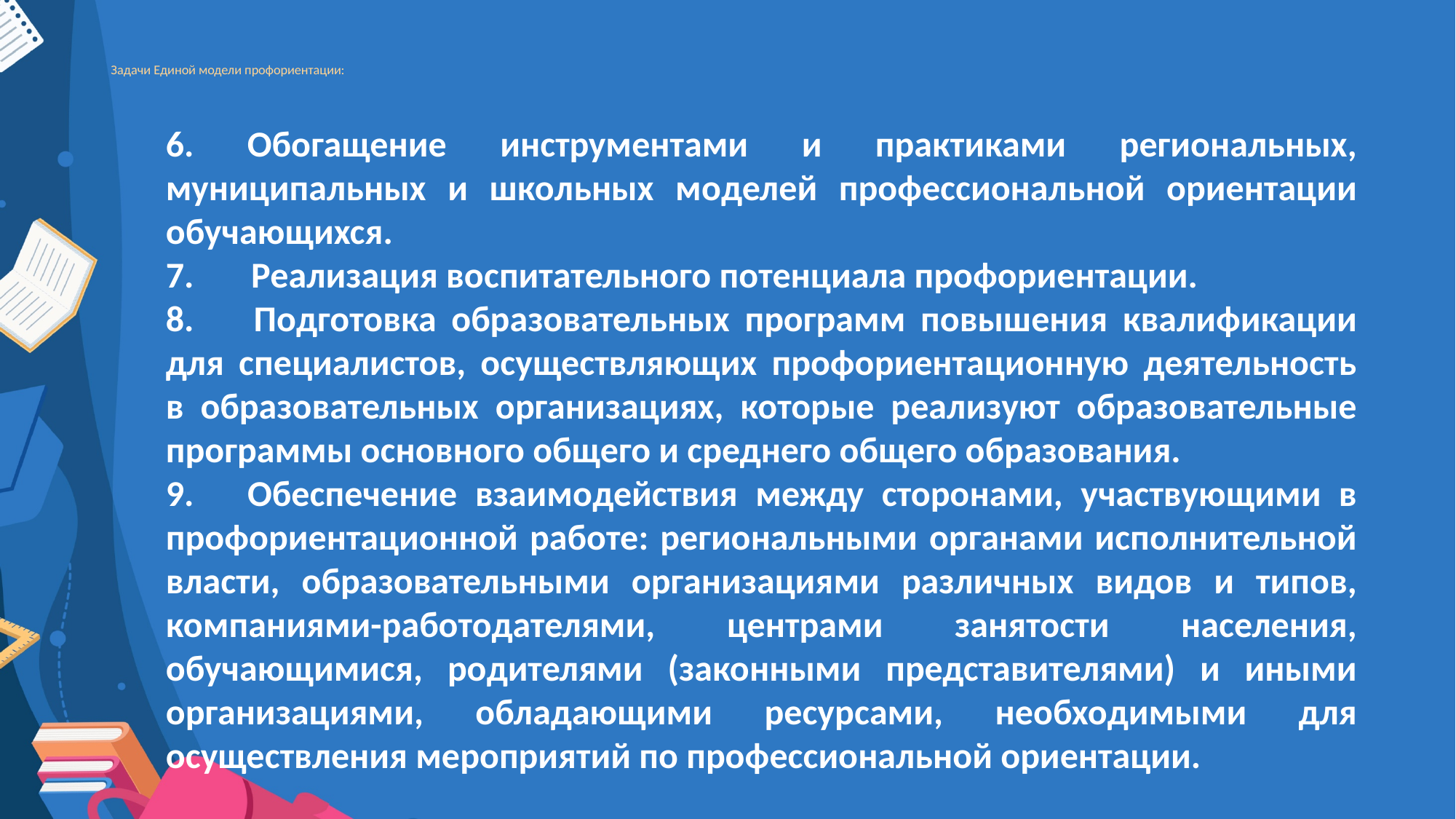

# Задачи Единой модели профориентации:
6. Обогащение инструментами и практиками региональных, муниципальных и школьных моделей профессиональной ориентации обучающихся.
7.       Реализация воспитательного потенциала профориентации.
8.    Подготовка образовательных программ повышения квалификации для специалистов, осуществляющих профориентационную деятельность в образовательных организациях, которые реализуют образовательные программы основного общего и среднего общего образования.
9.   Обеспечение взаимодействия между сторонами, участвующими в профориентационной работе: региональными органами исполнительной власти, образовательными организациями различных видов и типов, компаниями-работодателями, центрами занятости населения, обучающимися, родителями (законными представителями) и иными организациями, обладающими ресурсами, необходимыми для осуществления мероприятий по профессиональной ориентации.